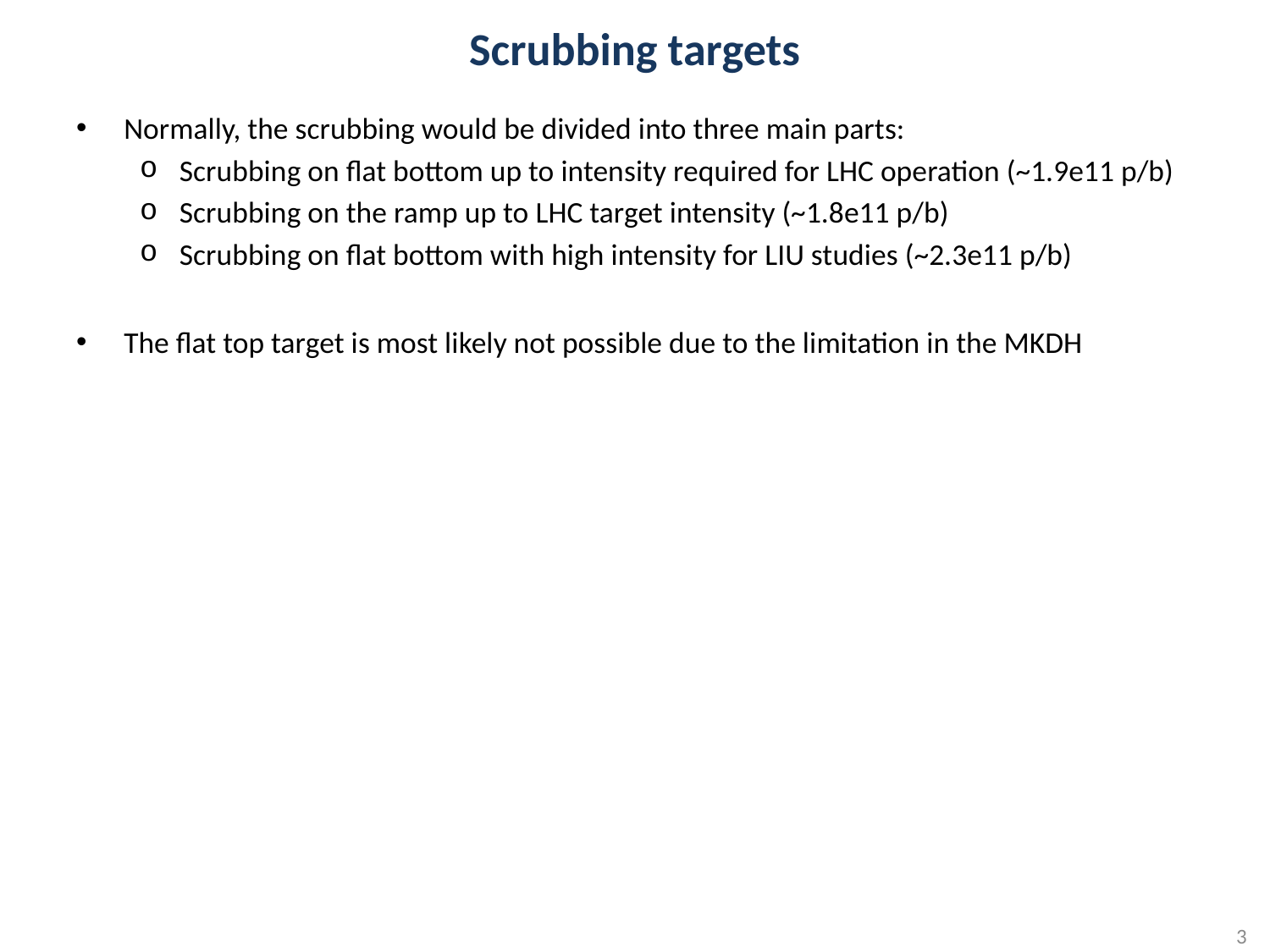

# Scrubbing targets
Normally, the scrubbing would be divided into three main parts:
Scrubbing on flat bottom up to intensity required for LHC operation (~1.9e11 p/b)
Scrubbing on the ramp up to LHC target intensity (~1.8e11 p/b)
Scrubbing on flat bottom with high intensity for LIU studies (~2.3e11 p/b)

The flat top target is most likely not possible due to the limitation in the MKDH

3